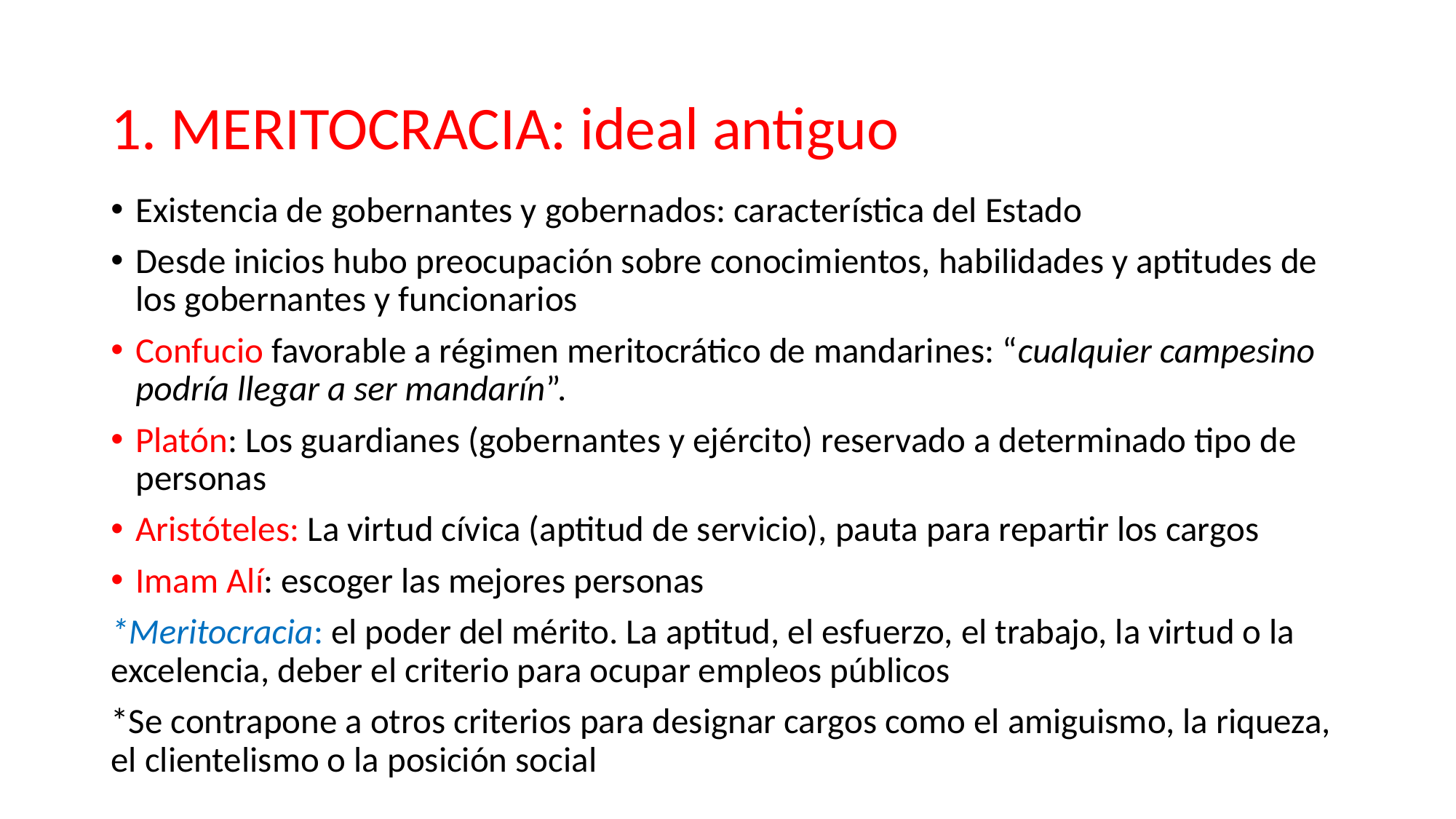

# 1. MERITOCRACIA: ideal antiguo
Existencia de gobernantes y gobernados: característica del Estado
Desde inicios hubo preocupación sobre conocimientos, habilidades y aptitudes de los gobernantes y funcionarios
Confucio favorable a régimen meritocrático de mandarines: “cualquier campesino podría llegar a ser mandarín”.
Platón: Los guardianes (gobernantes y ejército) reservado a determinado tipo de personas
Aristóteles: La virtud cívica (aptitud de servicio), pauta para repartir los cargos
Imam Alí: escoger las mejores personas
*Meritocracia: el poder del mérito. La aptitud, el esfuerzo, el trabajo, la virtud o la excelencia, deber el criterio para ocupar empleos públicos
*Se contrapone a otros criterios para designar cargos como el amiguismo, la riqueza, el clientelismo o la posición social